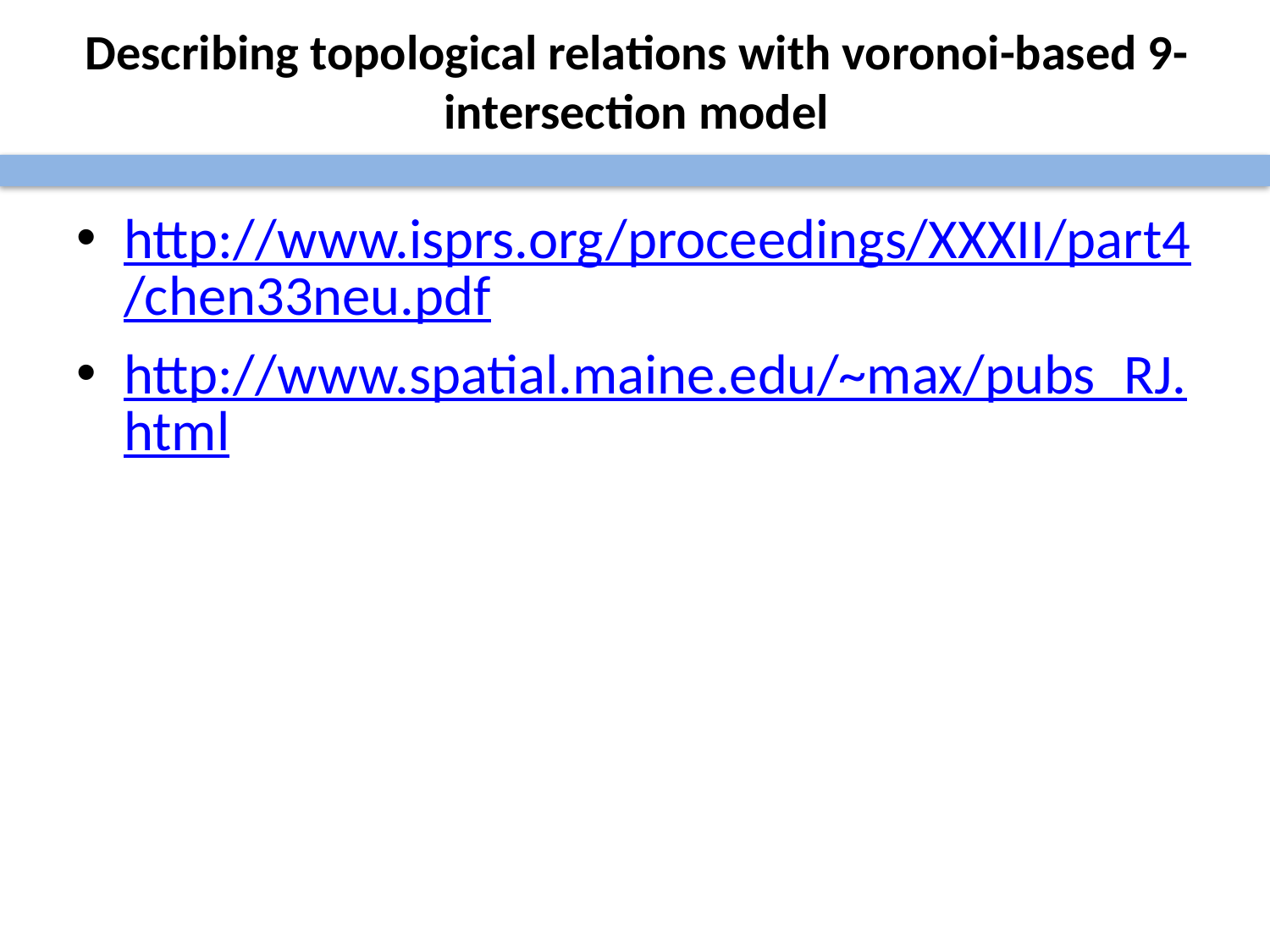

# Describing topological relations with voronoi-based 9-intersection model
http://www.isprs.org/proceedings/XXXII/part4/chen33neu.pdf
http://www.spatial.maine.edu/~max/pubs_RJ.html